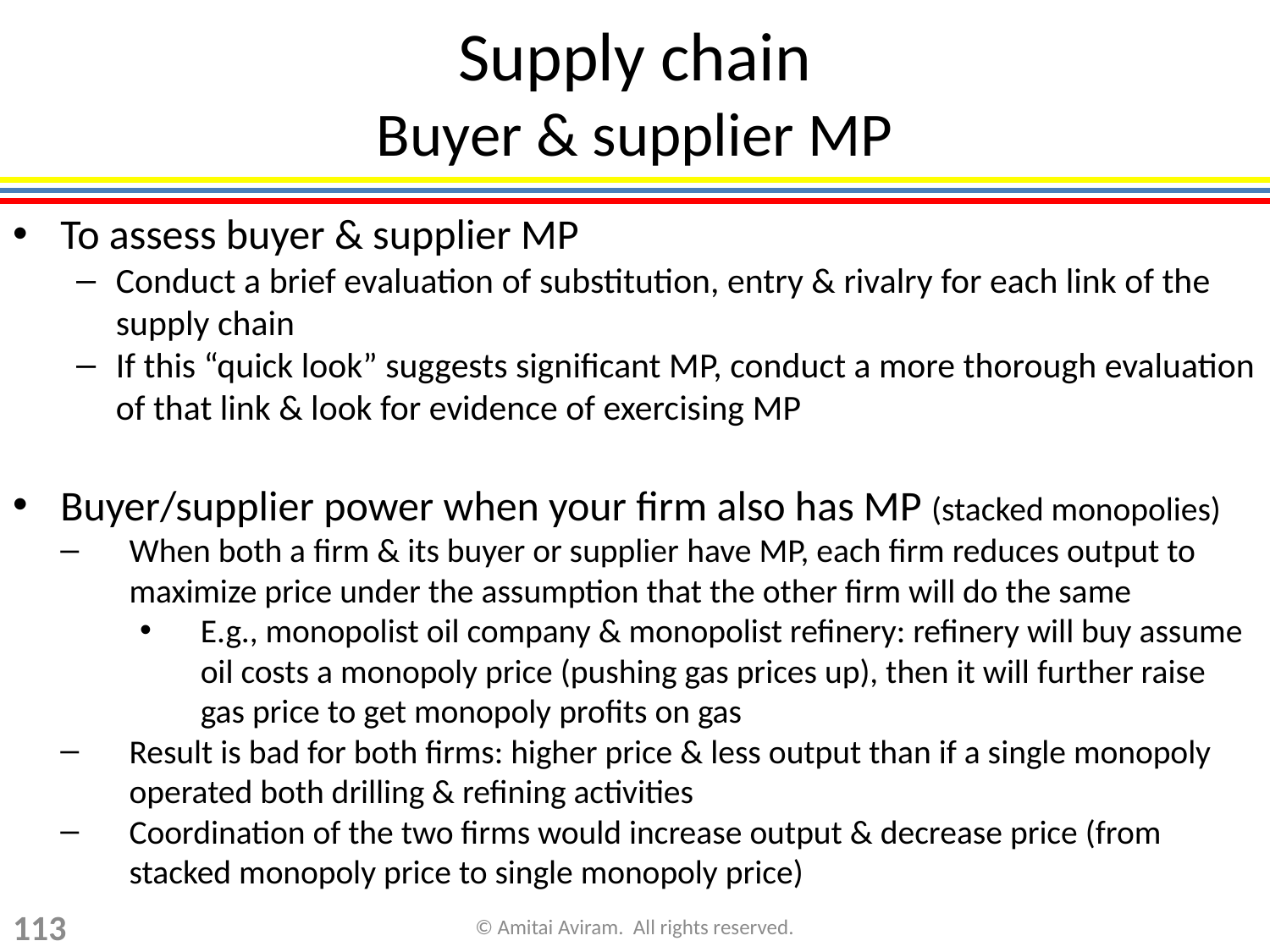

Supply chain
Buyer & supplier MP
To assess buyer & supplier MP
Conduct a brief evaluation of substitution, entry & rivalry for each link of the supply chain
If this “quick look” suggests significant MP, conduct a more thorough evaluation of that link & look for evidence of exercising MP

Buyer/supplier power when your firm also has MP (stacked monopolies)
When both a firm & its buyer or supplier have MP, each firm reduces output to maximize price under the assumption that the other firm will do the same
E.g., monopolist oil company & monopolist refinery: refinery will buy assume oil costs a monopoly price (pushing gas prices up), then it will further raise gas price to get monopoly profits on gas
Result is bad for both firms: higher price & less output than if a single monopoly operated both drilling & refining activities
Coordination of the two firms would increase output & decrease price (from stacked monopoly price to single monopoly price)
113
© Amitai Aviram.  All rights reserved.